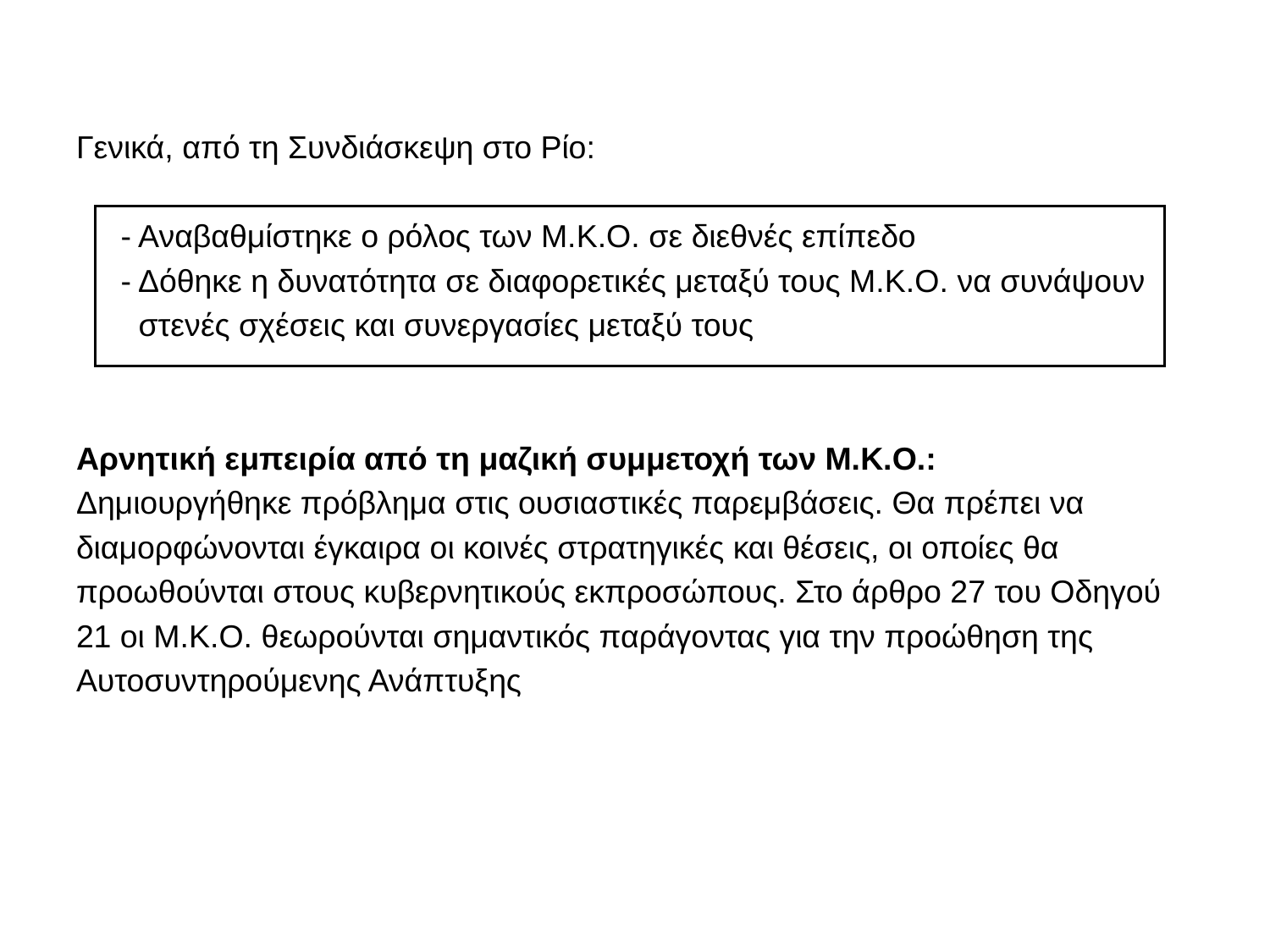

Γενικά, από τη Συνδιάσκεψη στο Ρίο:

     - Αναβαθμίστηκε ο ρόλος των Μ.Κ.Ο. σε διεθνές επίπεδο
     - Δόθηκε η δυνατότητα σε διαφορετικές μεταξύ τους Μ.Κ.Ο. να συνάψουν
       στενές σχέσεις και συνεργασίες μεταξύ τους

Αρνητική εμπειρία από τη μαζική συμμετοχή των Μ.Κ.Ο.:
Δημιουργήθηκε πρόβλημα στις ουσιαστικές παρεμβάσεις. Θα πρέπει να
διαμορφώνονται έγκαιρα οι κοινές στρατηγικές και θέσεις, οι οποίες θα
προωθούνται στους κυβερνητικούς εκπροσώπους. Στο άρθρο 27 του Οδηγού
21 οι Μ.Κ.Ο. θεωρούνται σημαντικός παράγοντας για την προώθηση της
Αυτοσυντηρούμενης Ανάπτυξης